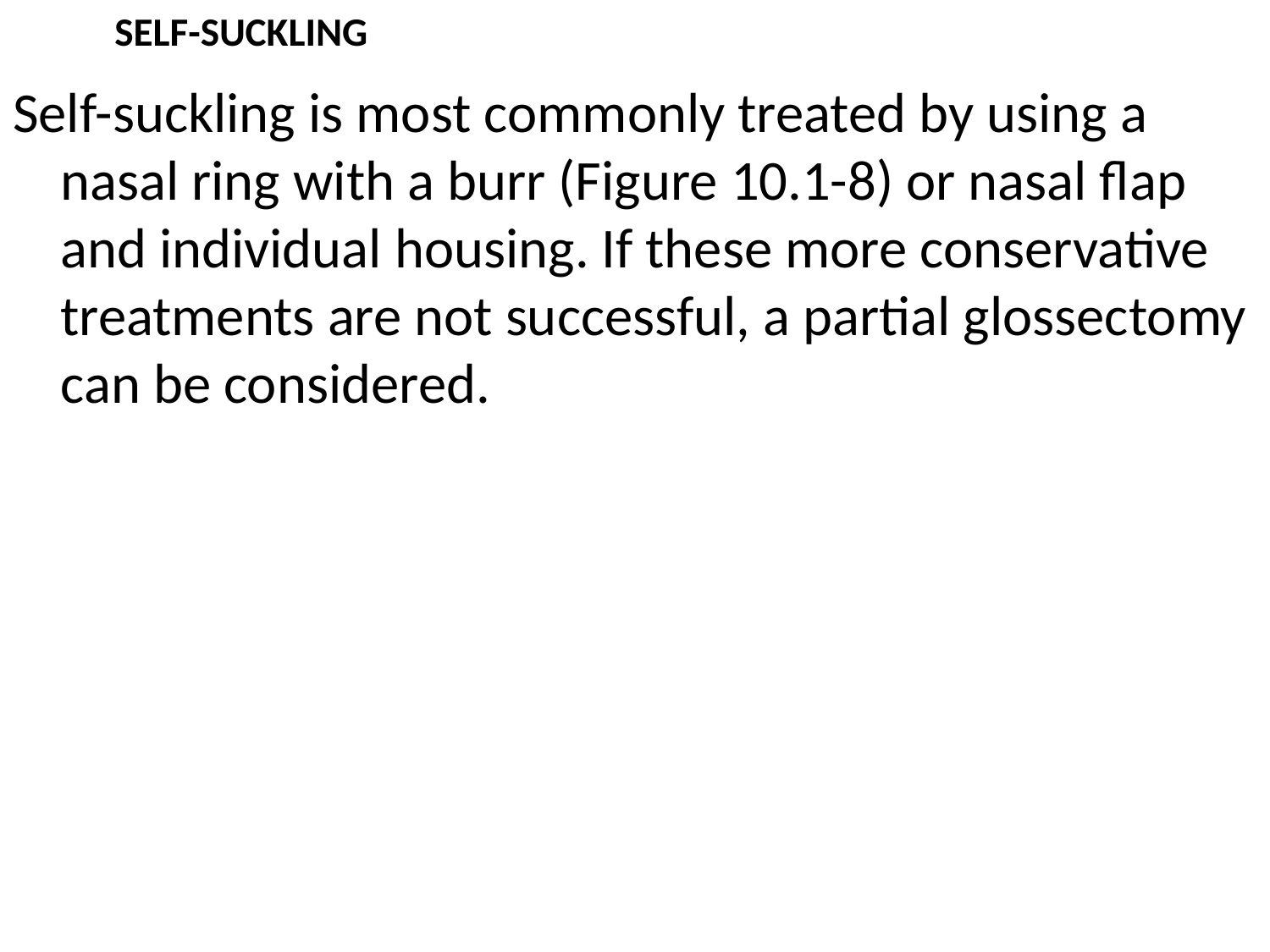

# SELF-SUCKLING
Self-suckling is most commonly treated by using a nasal ring with a burr (Figure 10.1-8) or nasal flap and individual housing. If these more conservative treatments are not successful, a partial glossectomy can be considered.